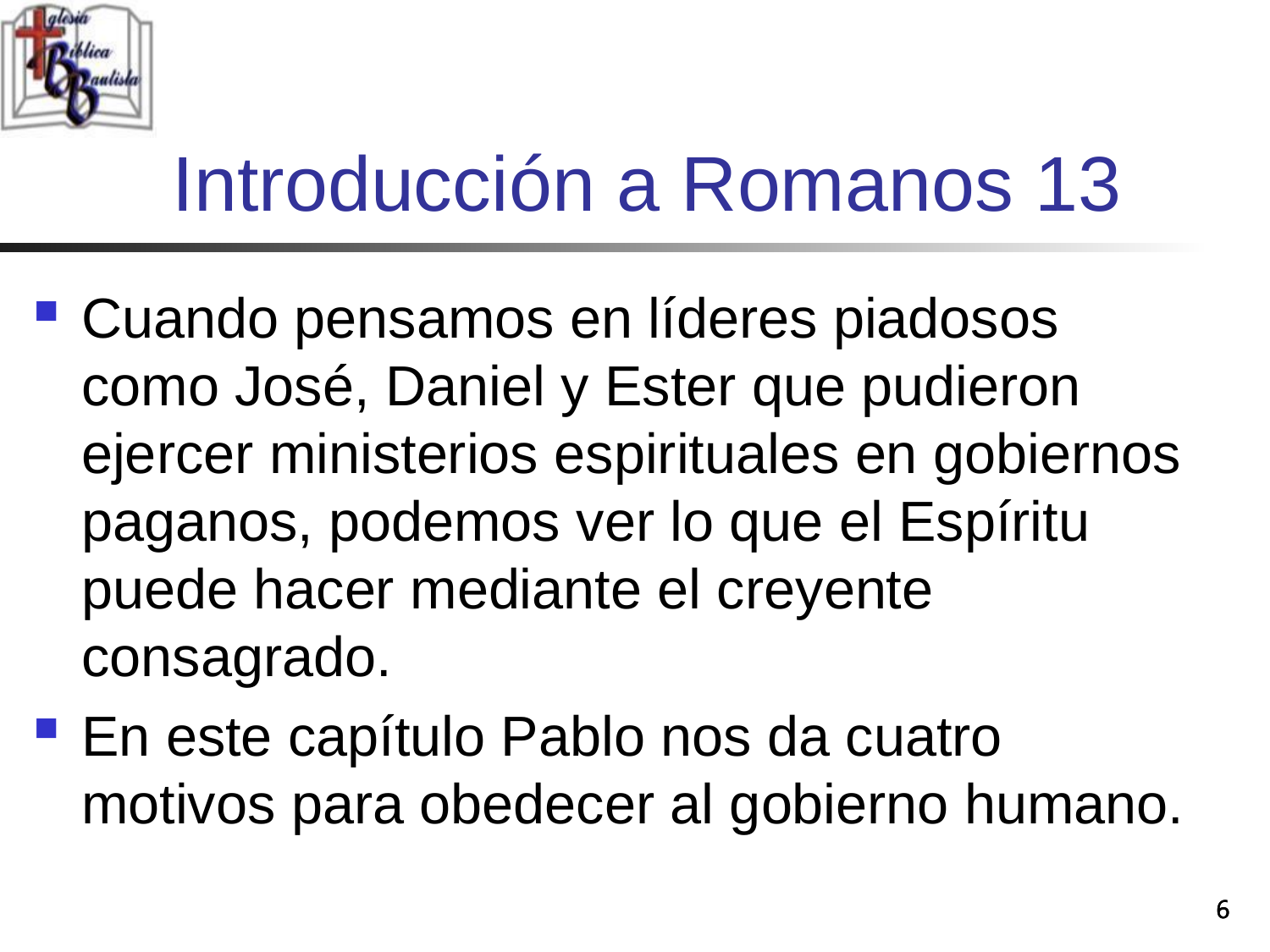

# Introducción a Romanos 13
Cuando pensamos en líderes piadosos como José, Daniel y Ester que pudieron ejercer ministerios espirituales en gobiernos paganos, podemos ver lo que el Espíritu puede hacer mediante el creyente consagrado.
En este capítulo Pablo nos da cuatro motivos para obedecer al gobierno humano.

6
6